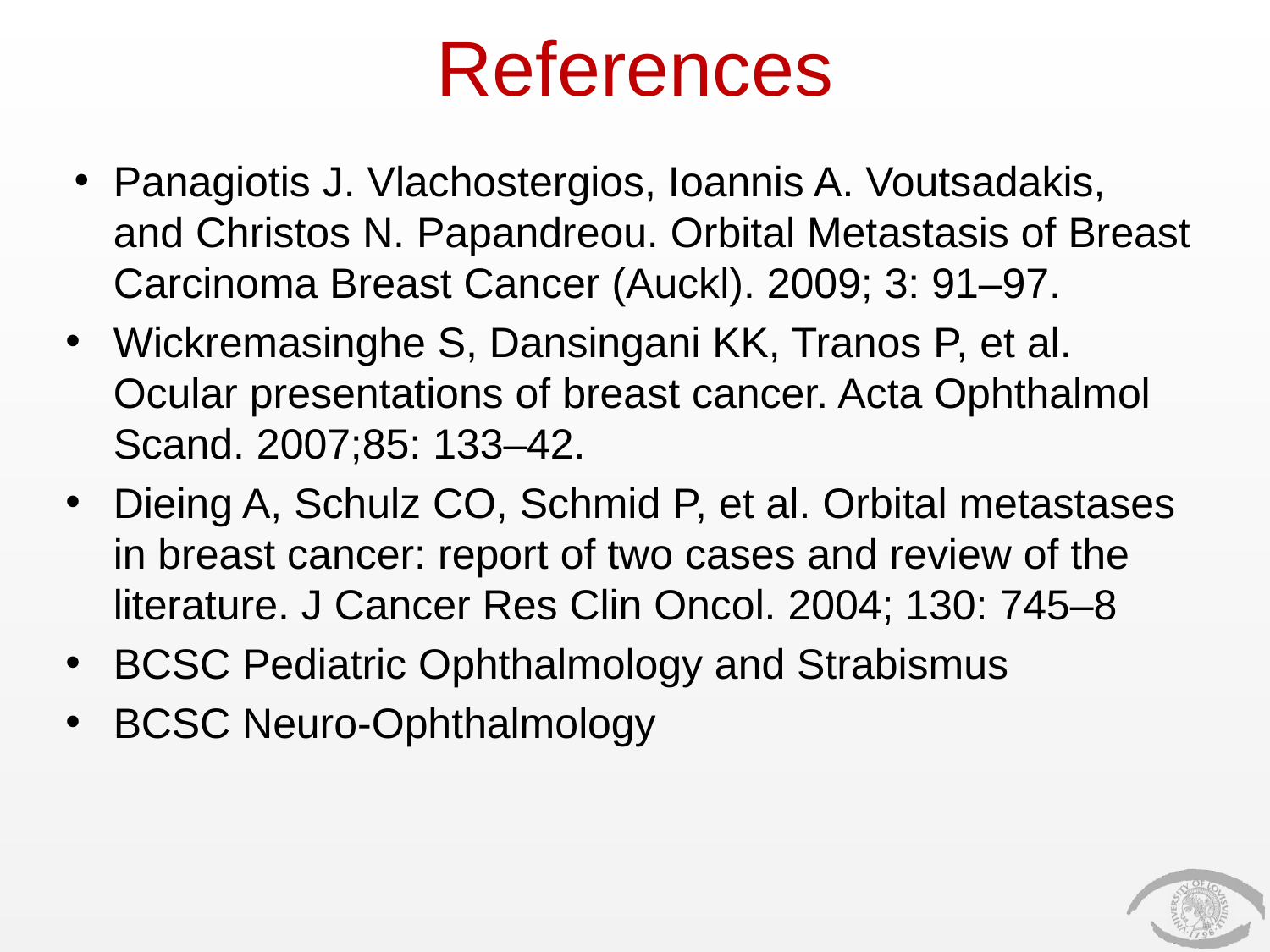

# References
Panagiotis J. Vlachostergios, Ioannis A. Voutsadakis, and Christos N. Papandreou. Orbital Metastasis of Breast Carcinoma Breast Cancer (Auckl). 2009; 3: 91–97.
Wickremasinghe S, Dansingani KK, Tranos P, et al. Ocular presentations of breast cancer. Acta Ophthalmol Scand. 2007;85: 133–42.
Dieing A, Schulz CO, Schmid P, et al. Orbital metastases in breast cancer: report of two cases and review of the literature. J Cancer Res Clin Oncol. 2004; 130: 745–8
BCSC Pediatric Ophthalmology and Strabismus
BCSC Neuro-Ophthalmology